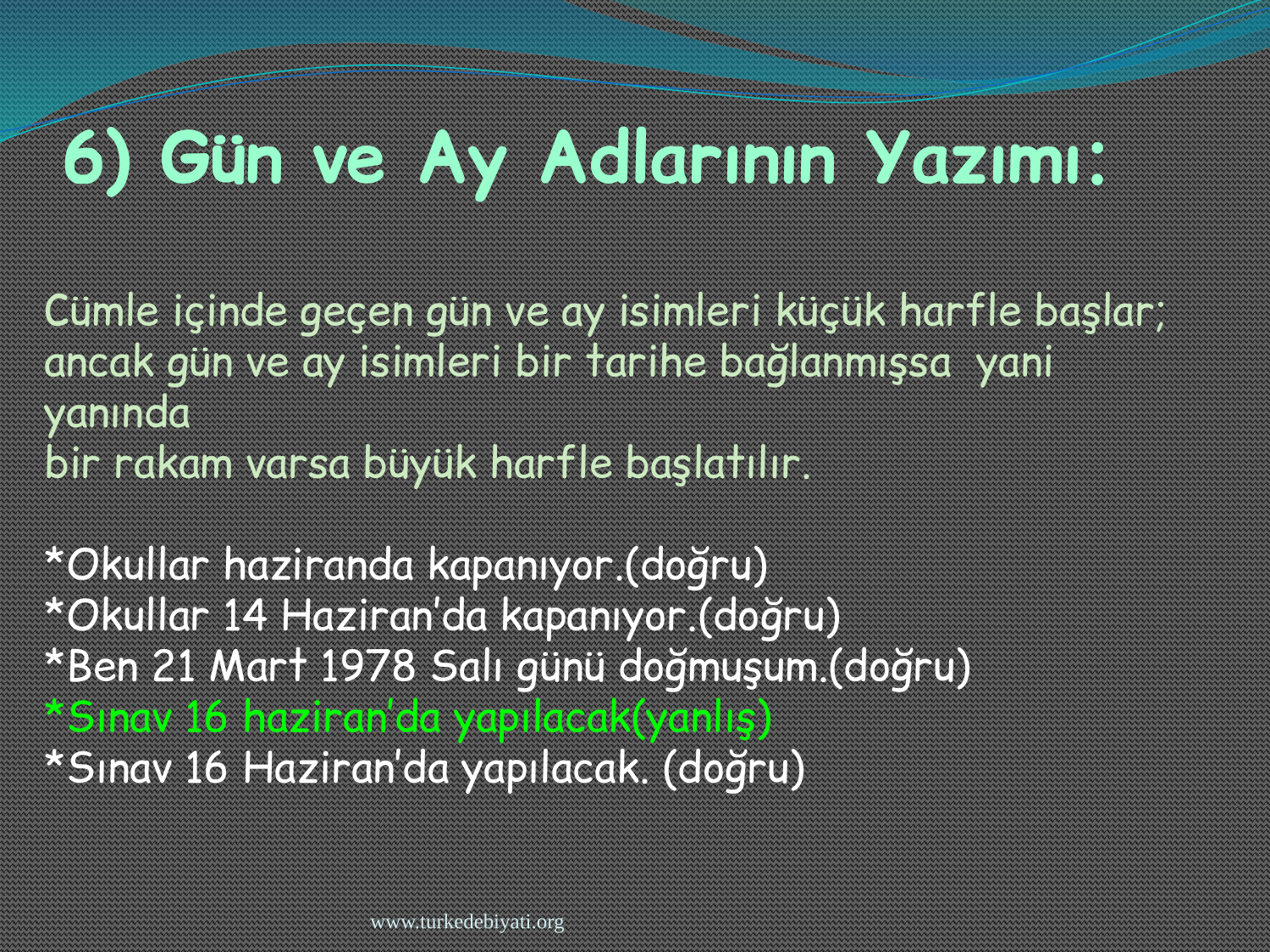

6) Gün ve Ay Adlarının Yazımı:

Cümle içinde geçen gün ve ay isimleri küçük harfle başlar;
ancak gün ve ay isimleri bir tarihe bağlanmışsa  yani yanında
bir rakam varsa büyük harfle başlatılır.

*Okullar haziranda kapanıyor.(doğru)
*Okullar 14 Haziran’da kapanıyor.(doğru)
*Ben 21 Mart 1978 Salı günü doğmuşum.(doğru)
*Sınav 16 haziran’da yapılacak(yanlış)
*Sınav 16 Haziran’da yapılacak. (doğru)

www.turkedebiyati.org